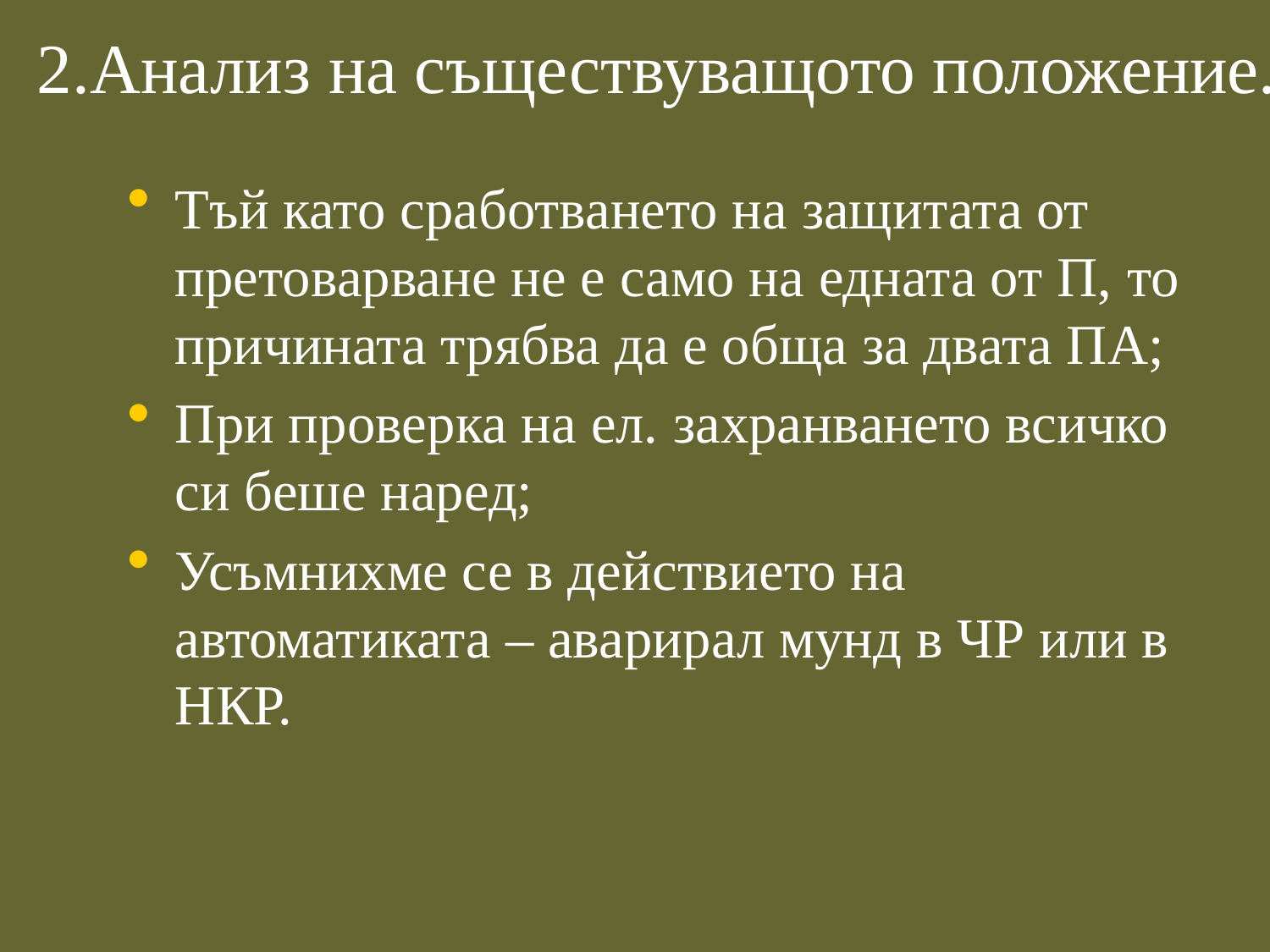

# 2.Анализ на съществуващото положение.
Тъй като сработването на защитата от претоварване не е само на едната от П, то причината трябва да е обща за двата ПА;
При проверка на ел. захранването всичко си беше наред;
Усъмнихме се в действието на автоматиката – аварирал мунд в ЧР или в НКР.